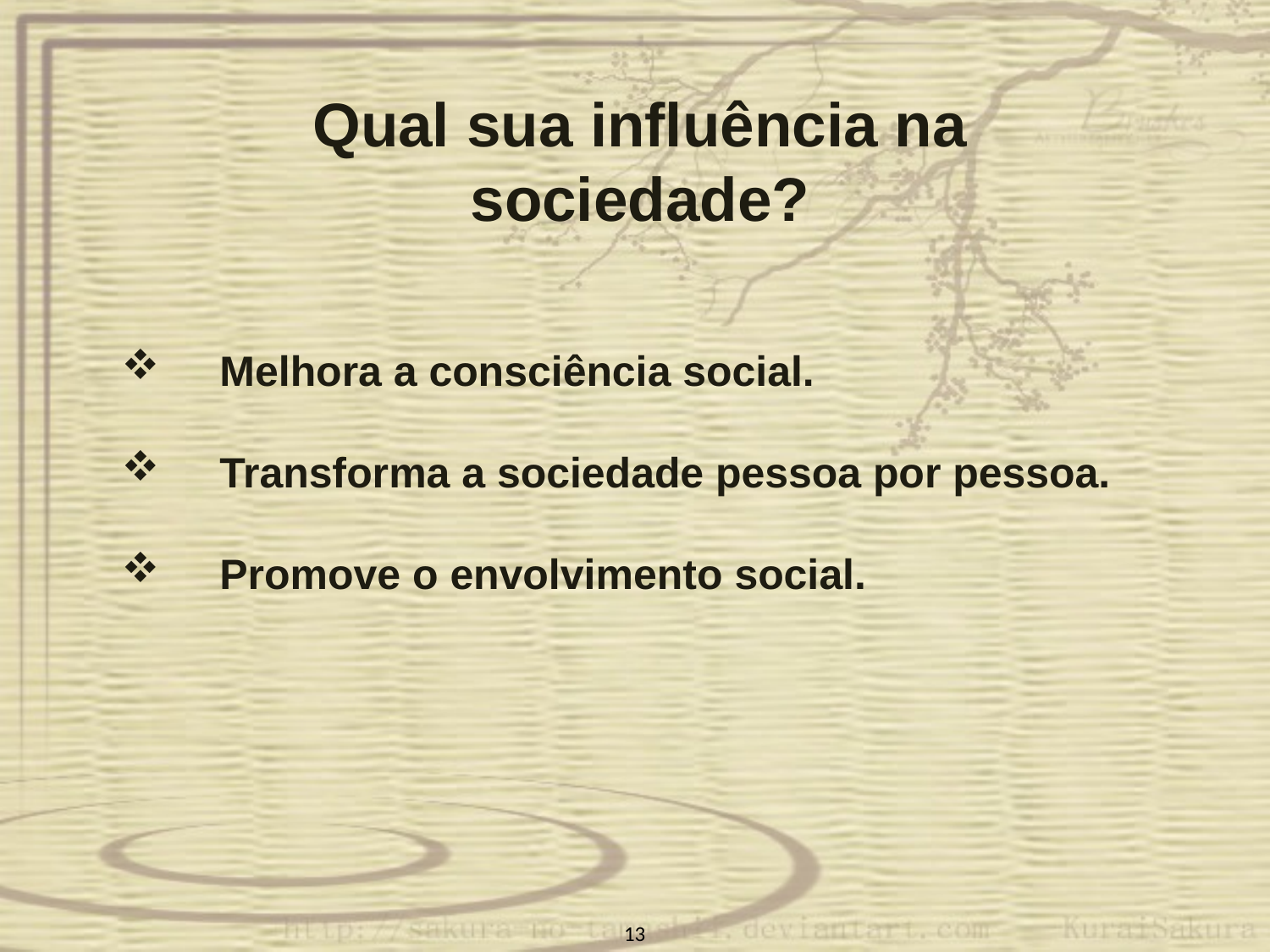

Qual sua influência na sociedade?

     Melhora a consciência social.

     Transforma a sociedade pessoa por pessoa.

     Promove o envolvimento social.
13